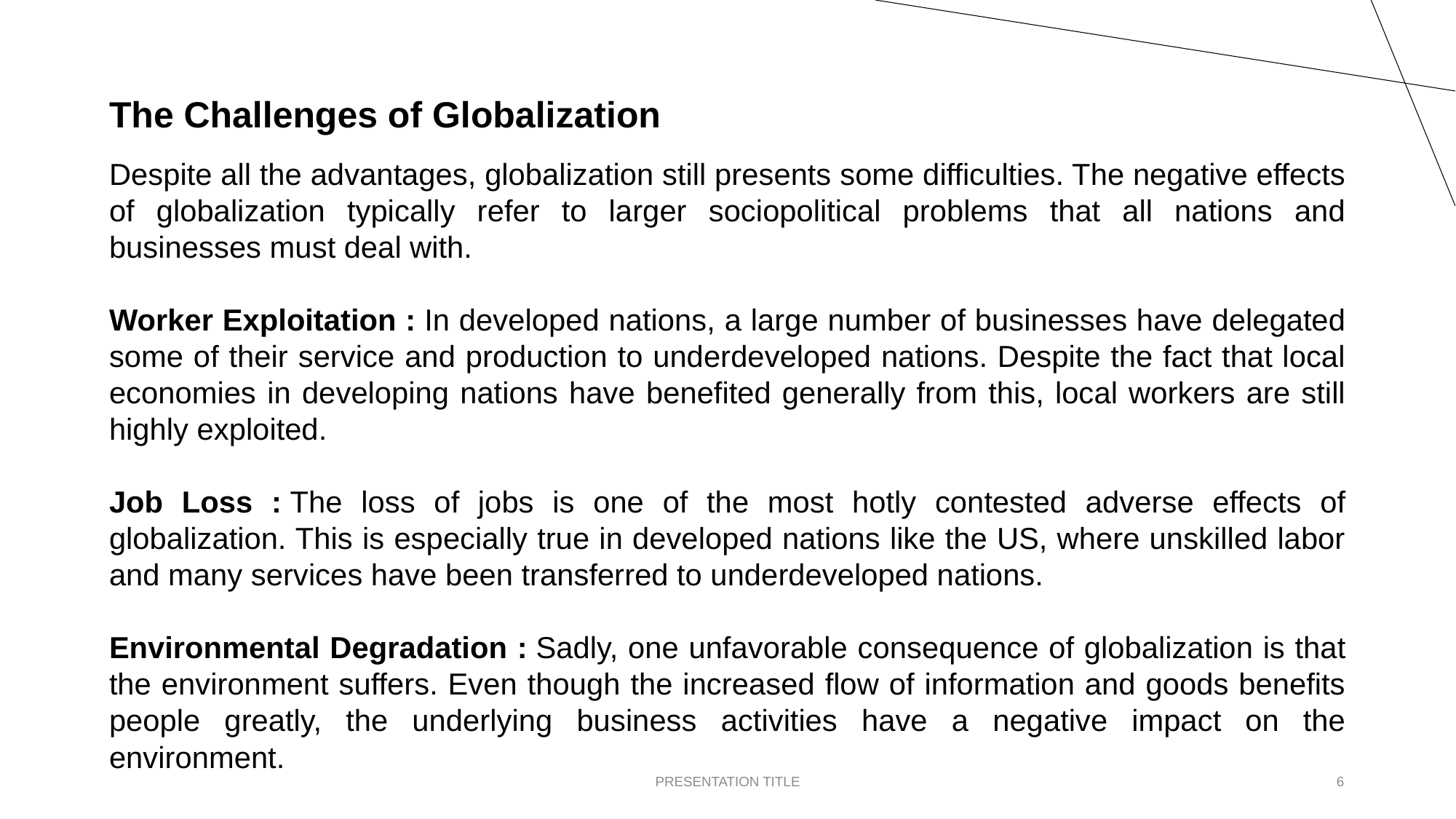

The Challenges of Globalization
Despite all the advantages, globalization still presents some difficulties. The negative effects of globalization typically refer to larger sociopolitical problems that all nations and businesses must deal with.

Worker Exploitation : In developed nations, a large number of businesses have delegated some of their service and production to underdeveloped nations. Despite the fact that local economies in developing nations have benefited generally from this, local workers are still highly exploited.

Job Loss : The loss of jobs is one of the most hotly contested adverse effects of globalization. This is especially true in developed nations like the US, where unskilled labor and many services have been transferred to underdeveloped nations.

Environmental Degradation : Sadly, one unfavorable consequence of globalization is that the environment suffers. Even though the increased flow of information and goods benefits people greatly, the underlying business activities have a negative impact on the environment.

PRESENTATION TITLE
6